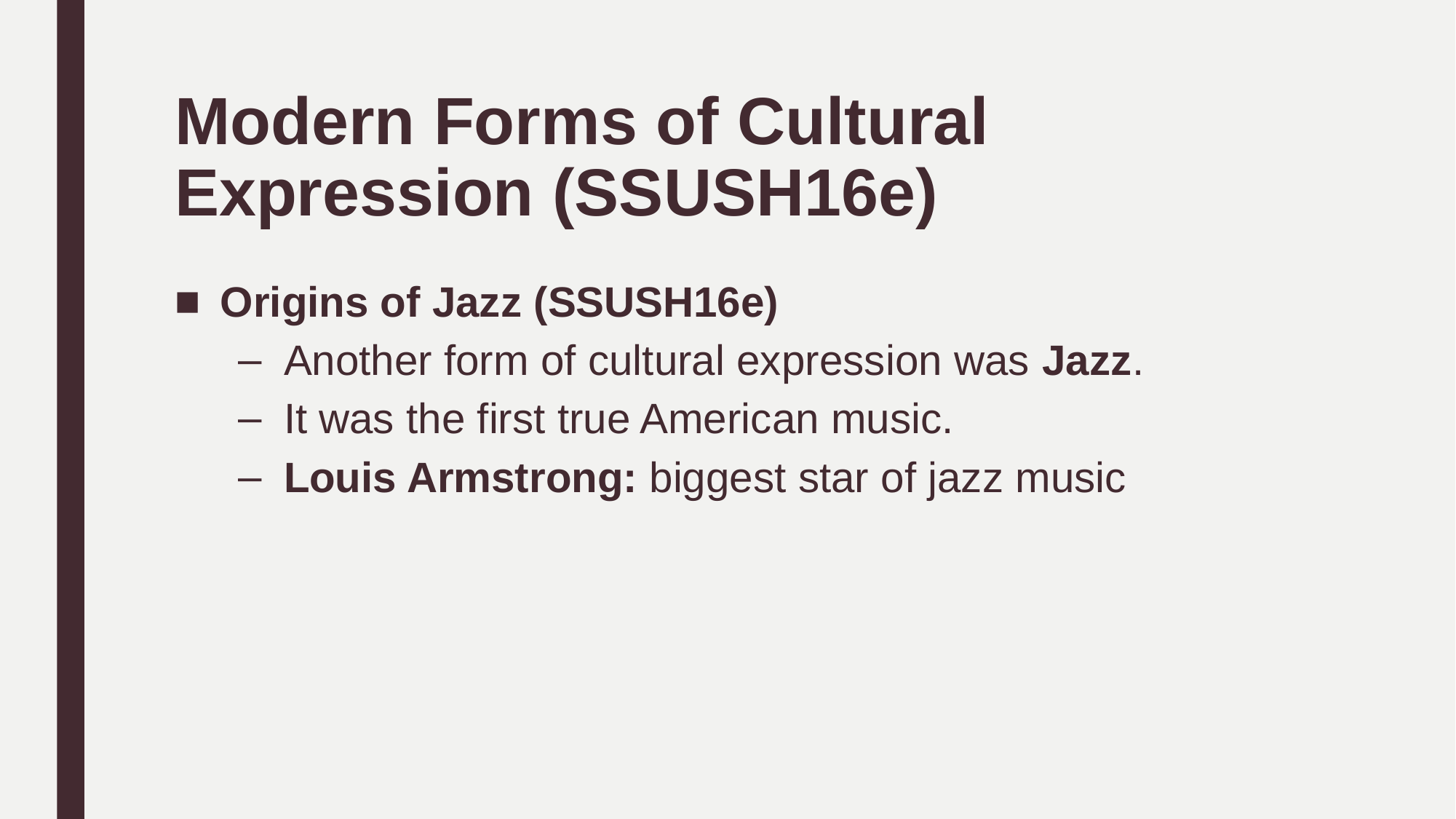

# Modern Forms of Cultural Expression (SSUSH16e)
Origins of Jazz (SSUSH16e)
Another form of cultural expression was Jazz.
It was the first true American music.
Louis Armstrong: biggest star of jazz music